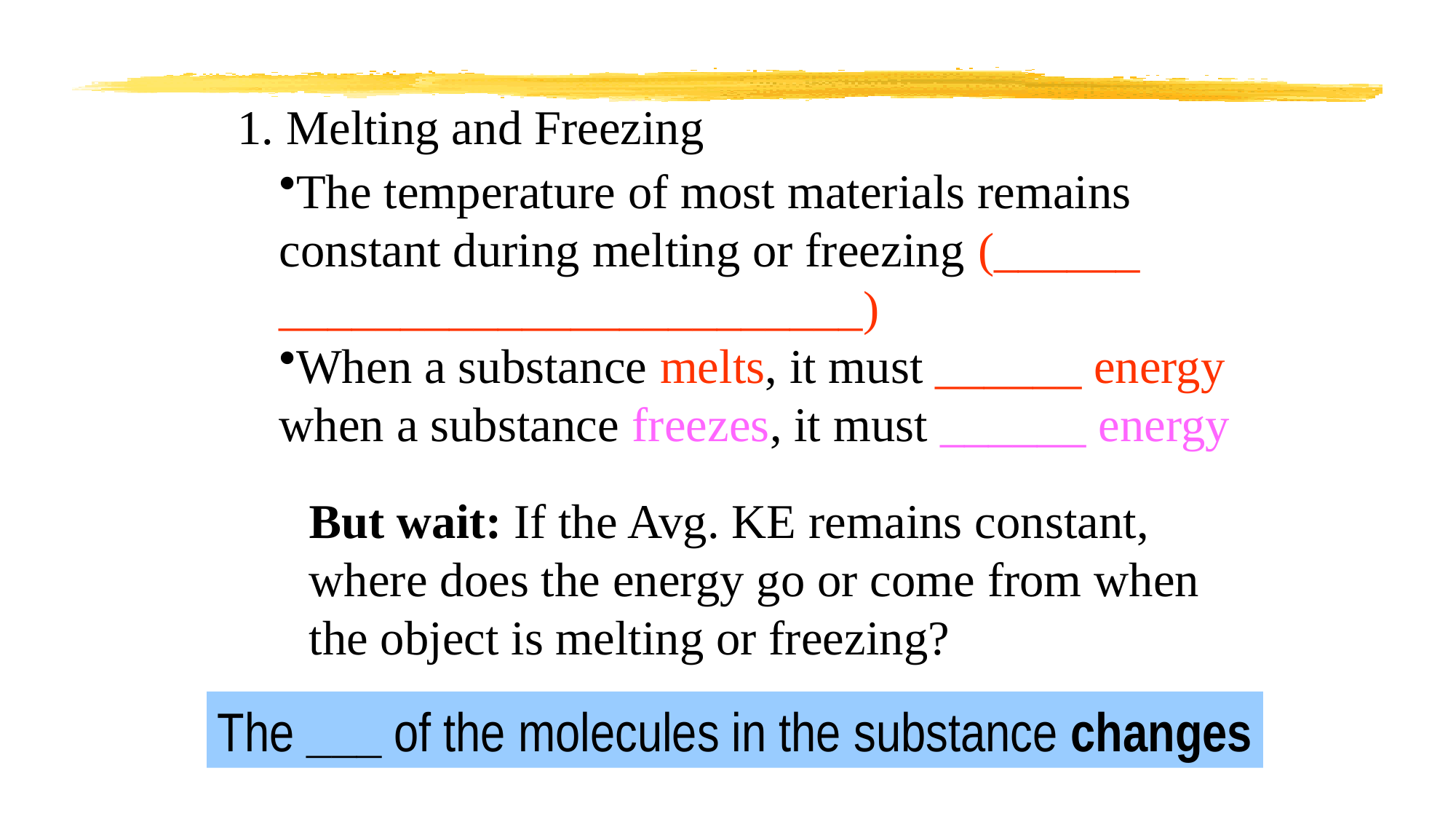

1. Melting and Freezing
The temperature of most materials remains constant during melting or freezing (______
________________________)
When a substance melts, it must ______ energy when a substance freezes, it must ______ energy
But wait: If the Avg. KE remains constant,  where does the energy go or come from when the object is melting or freezing?
The ___ of the molecules in the substance changes